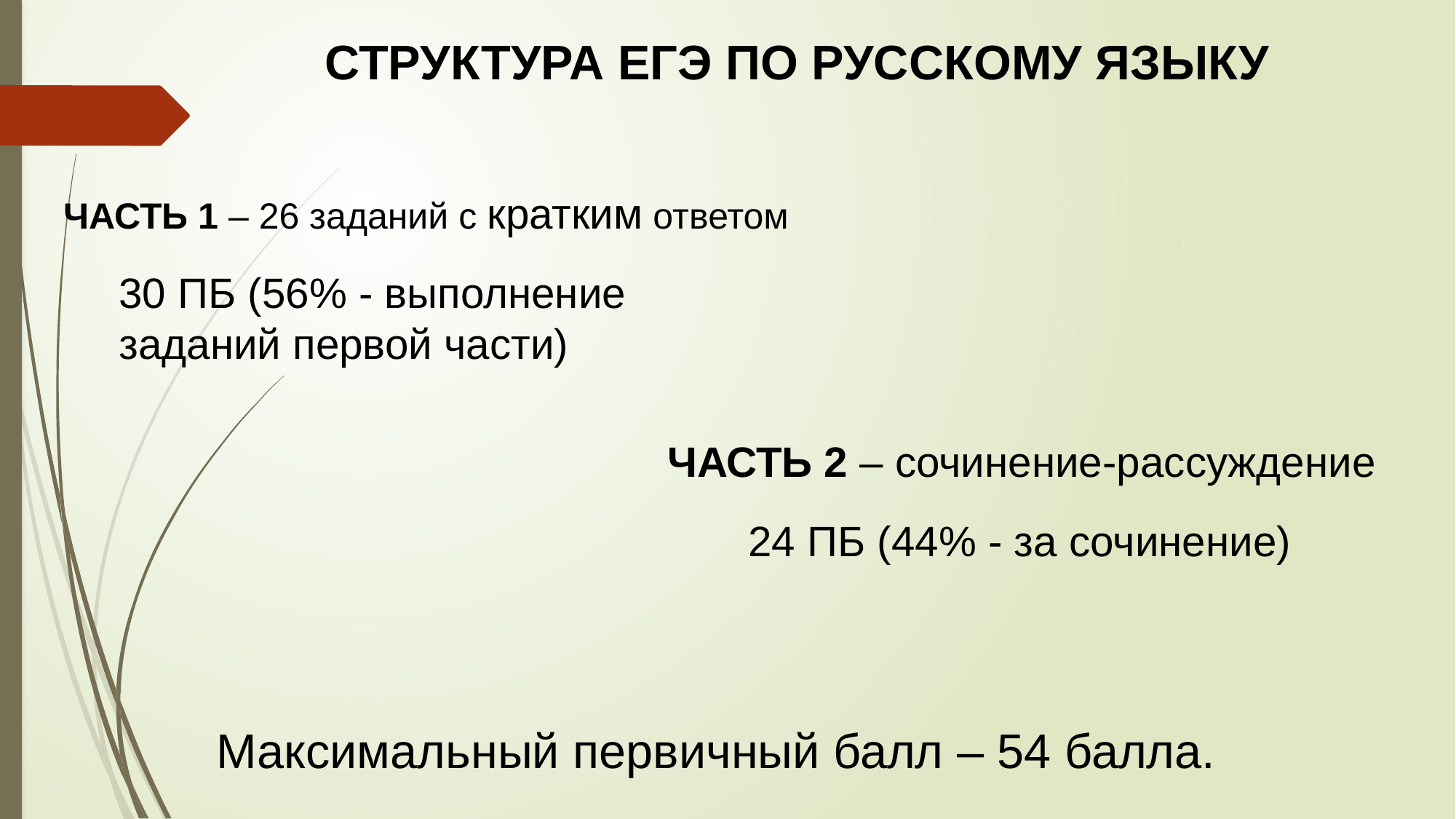

СТРУКТУРА ЕГЭ ПО РУССКОМУ ЯЗЫКУ
ЧАСТЬ 1 – 26 заданий с кратким ответом
30 ПБ (56% - выполнение заданий первой части)
ЧАСТЬ 2 – сочинение-рассуждение
24 ПБ (44% - за сочинение)
Максимальный первичный балл – 54 балла.